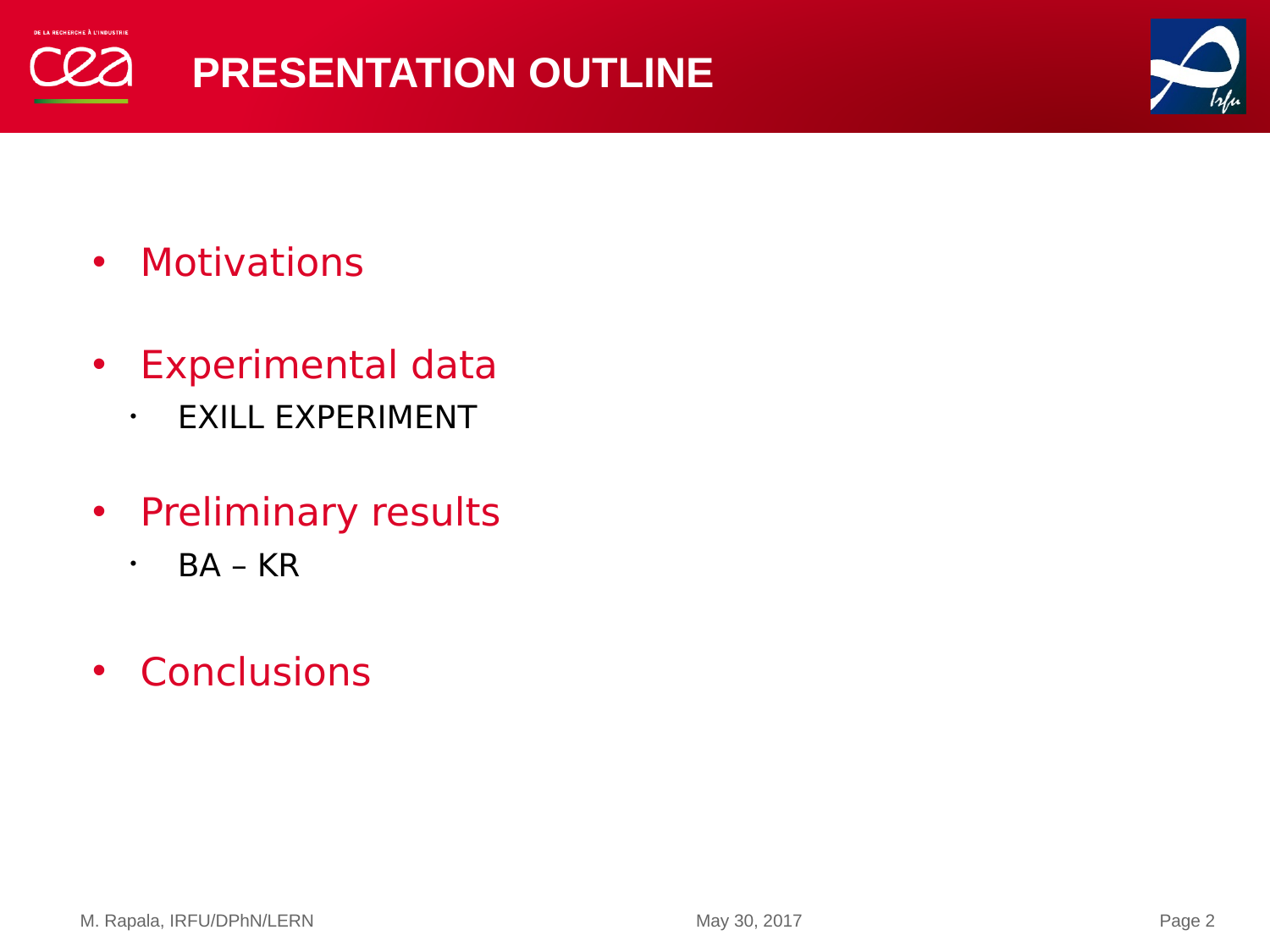

# Presentation outline

Motivations

Experimental data
EXILL experiment

Preliminary results
Ba – Kr

Conclusions
M. Rapala, IRFU/DPhN/LERN
May 30, 2017
Page 2